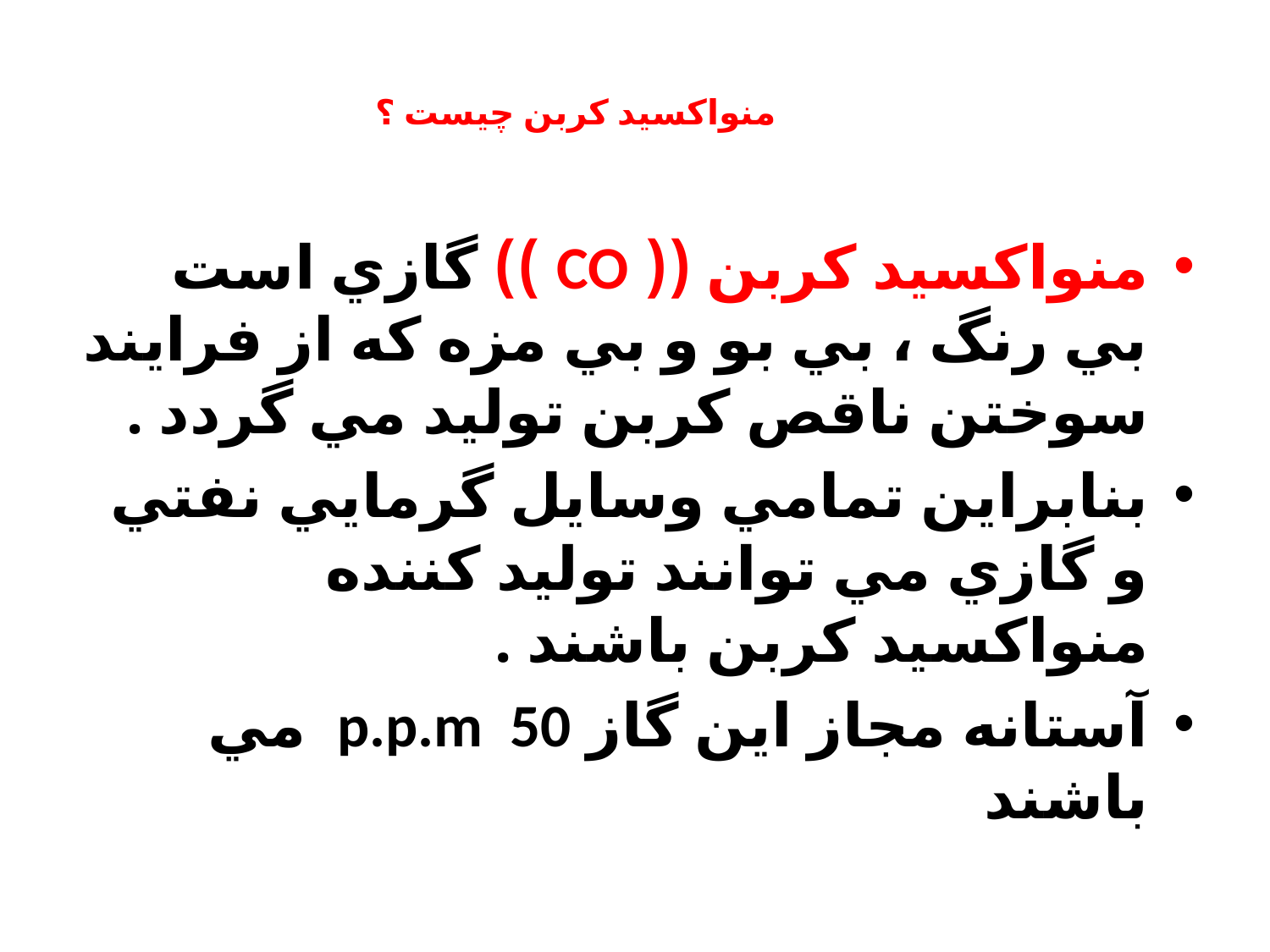

# منواكسيد كربن چيست ؟
منواكسيد كربن (( CO )) گازي است بي رنگ ، بي بو و بي مزه كه از فرايند سوختن ناقص كربن توليد مي گردد .
بنابراين تمامي وسايل گرمايي نفتي و گازي مي توانند توليد كننده منواكسيد كربن باشند .
آستانه مجاز اين گاز p.p.m  50  مي باشند